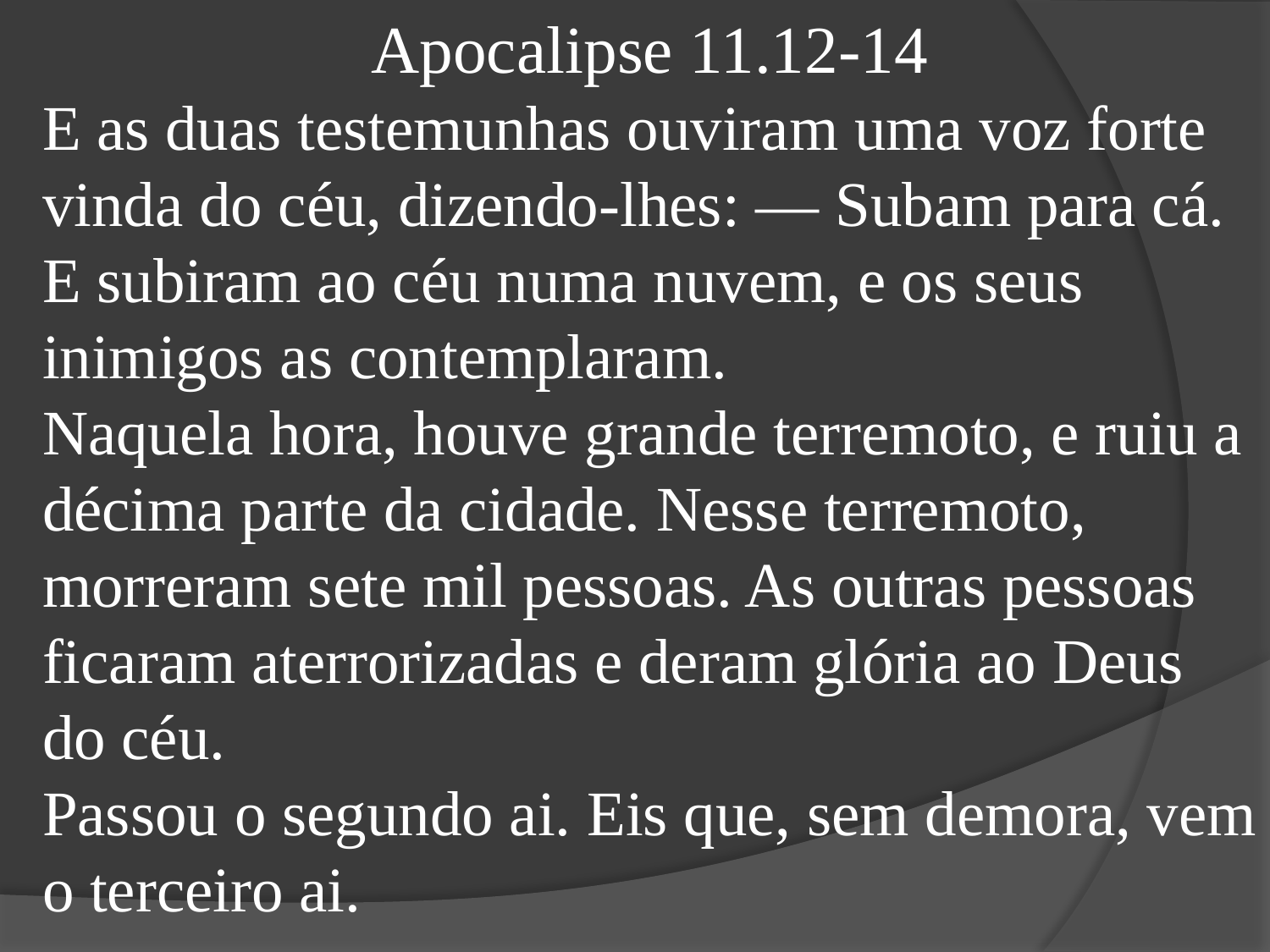

Apocalipse 11.12-14
E as duas testemunhas ouviram uma voz forte vinda do céu, dizendo-lhes: — Subam para cá. E subiram ao céu numa nuvem, e os seus inimigos as contemplaram.
Naquela hora, houve grande terremoto, e ruiu a décima parte da cidade. Nesse terremoto, morreram sete mil pessoas. As outras pessoas ficaram aterrorizadas e deram glória ao Deus do céu.
Passou o segundo ai. Eis que, sem demora, vem o terceiro ai.